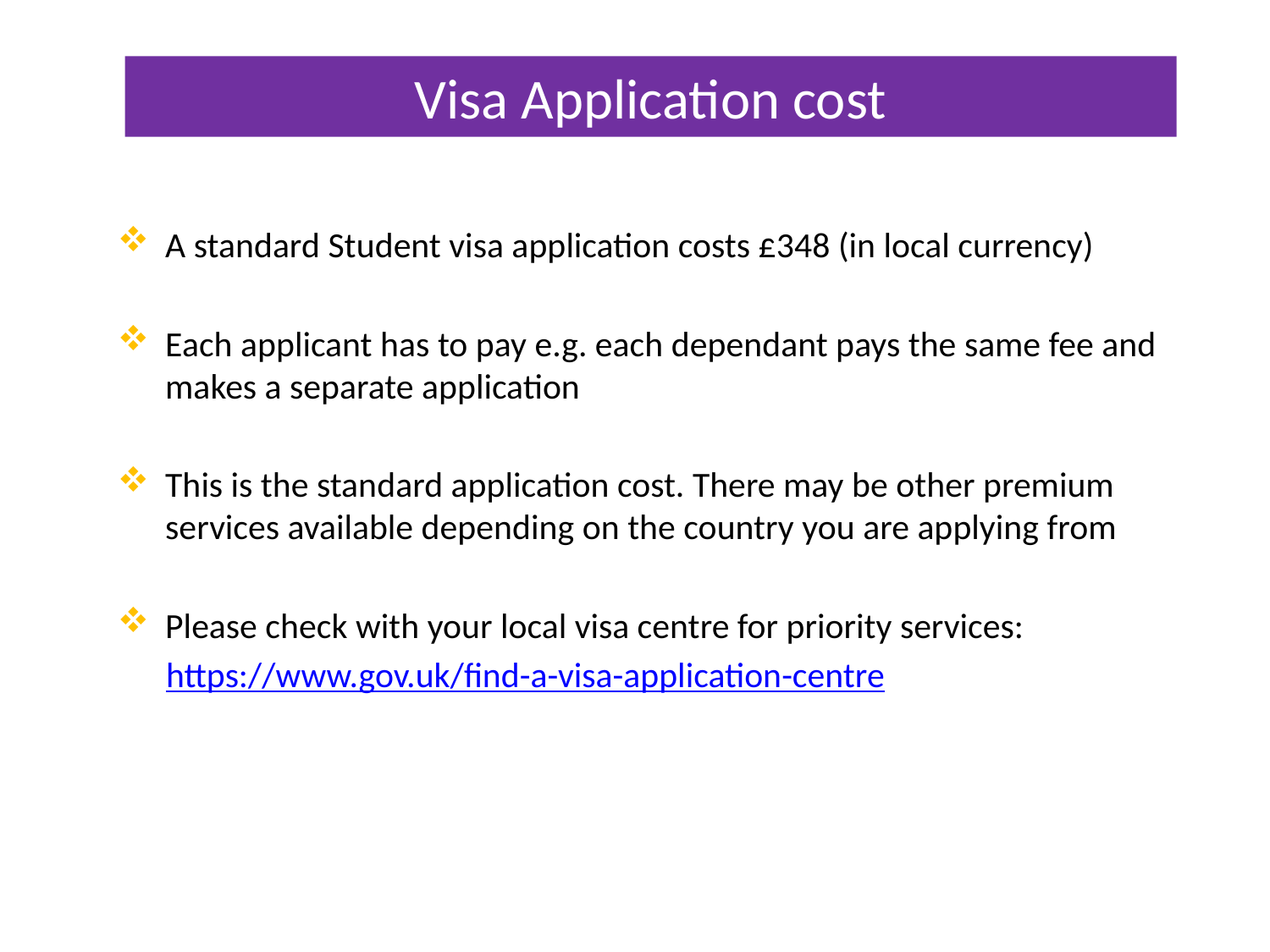

# Visa Application cost
A standard Student visa application costs £348 (in local currency)

Each applicant has to pay e.g. each dependant pays the same fee and makes a separate application

This is the standard application cost. There may be other premium services available depending on the country you are applying from

Please check with your local visa centre for priority services:
      https://www.gov.uk/find-a-visa-application-centre